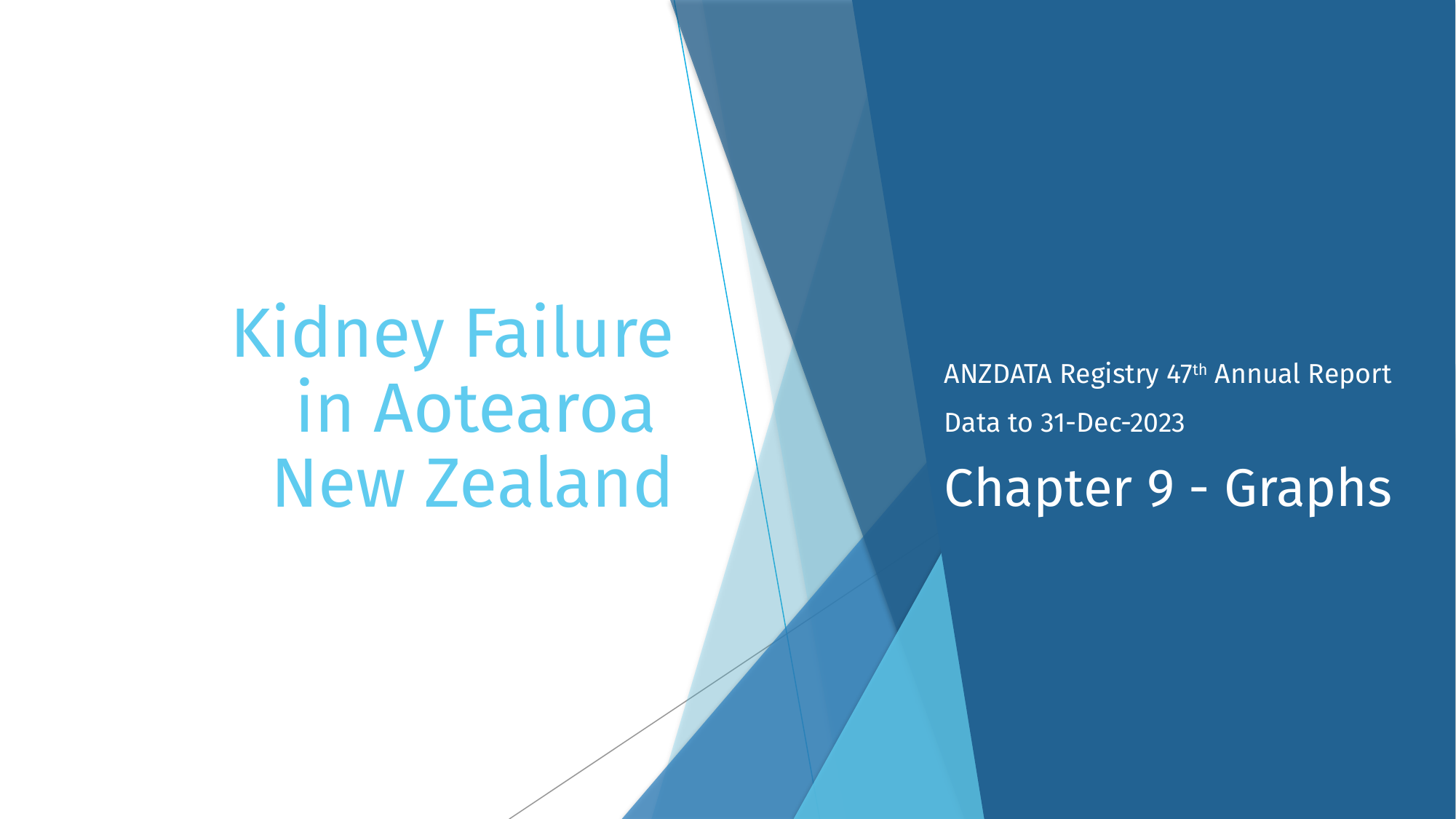

# Kidney Failure in Aotearoa New Zealand
ANZDATA Registry 47th Annual Report
Data to 31-Dec-2023
Chapter 9 - Graphs